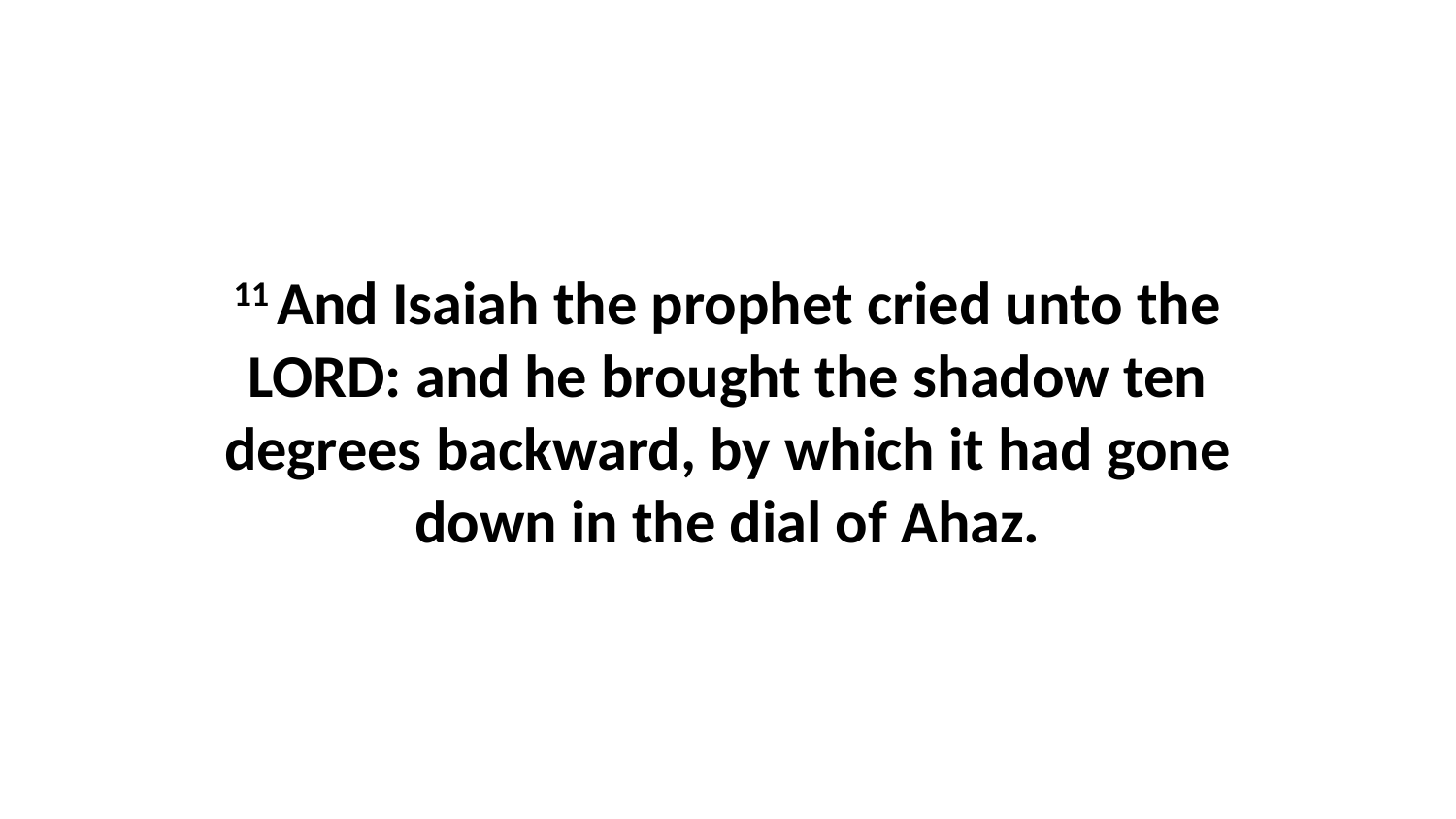

11 And Isaiah the prophet cried unto the LORD: and he brought the shadow ten degrees backward, by which it had gone down in the dial of Ahaz.